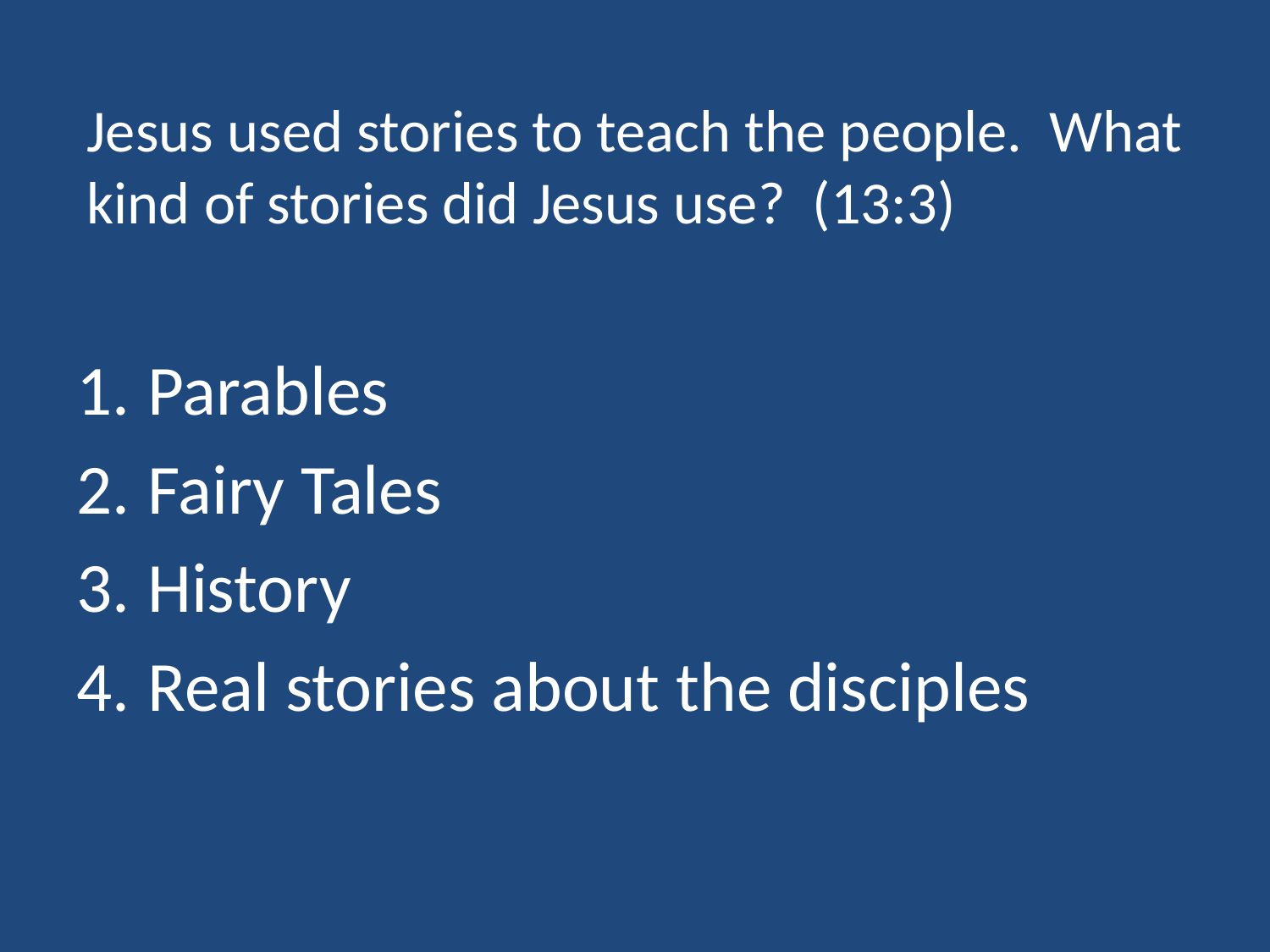

# Jesus used stories to teach the people.  What kind of stories did Jesus use?  (13:3)
Parables
Fairy Tales
History
Real stories about the disciples